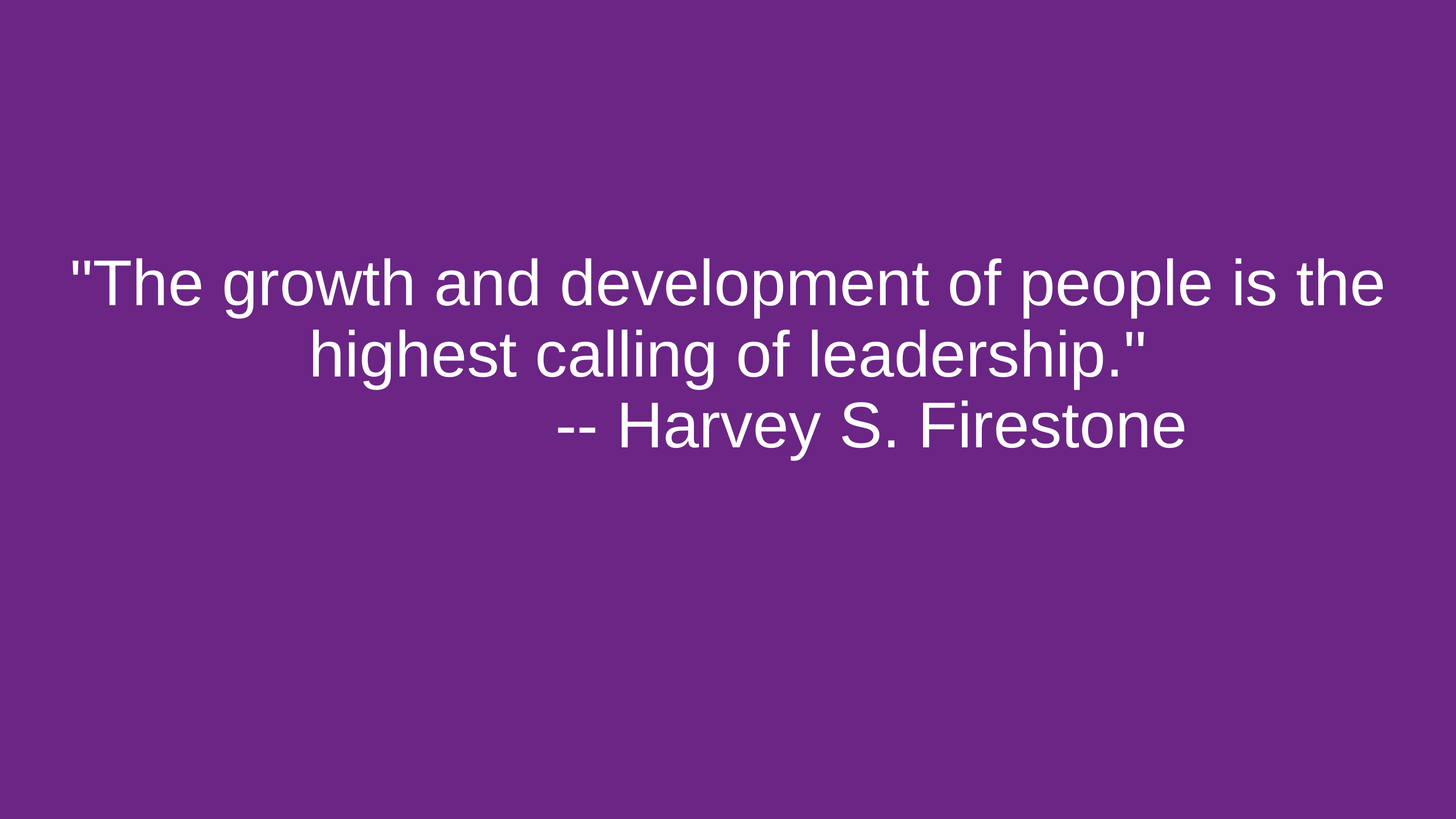

"The growth and development of people is the highest calling of leadership."
                -- Harvey S. Firestone